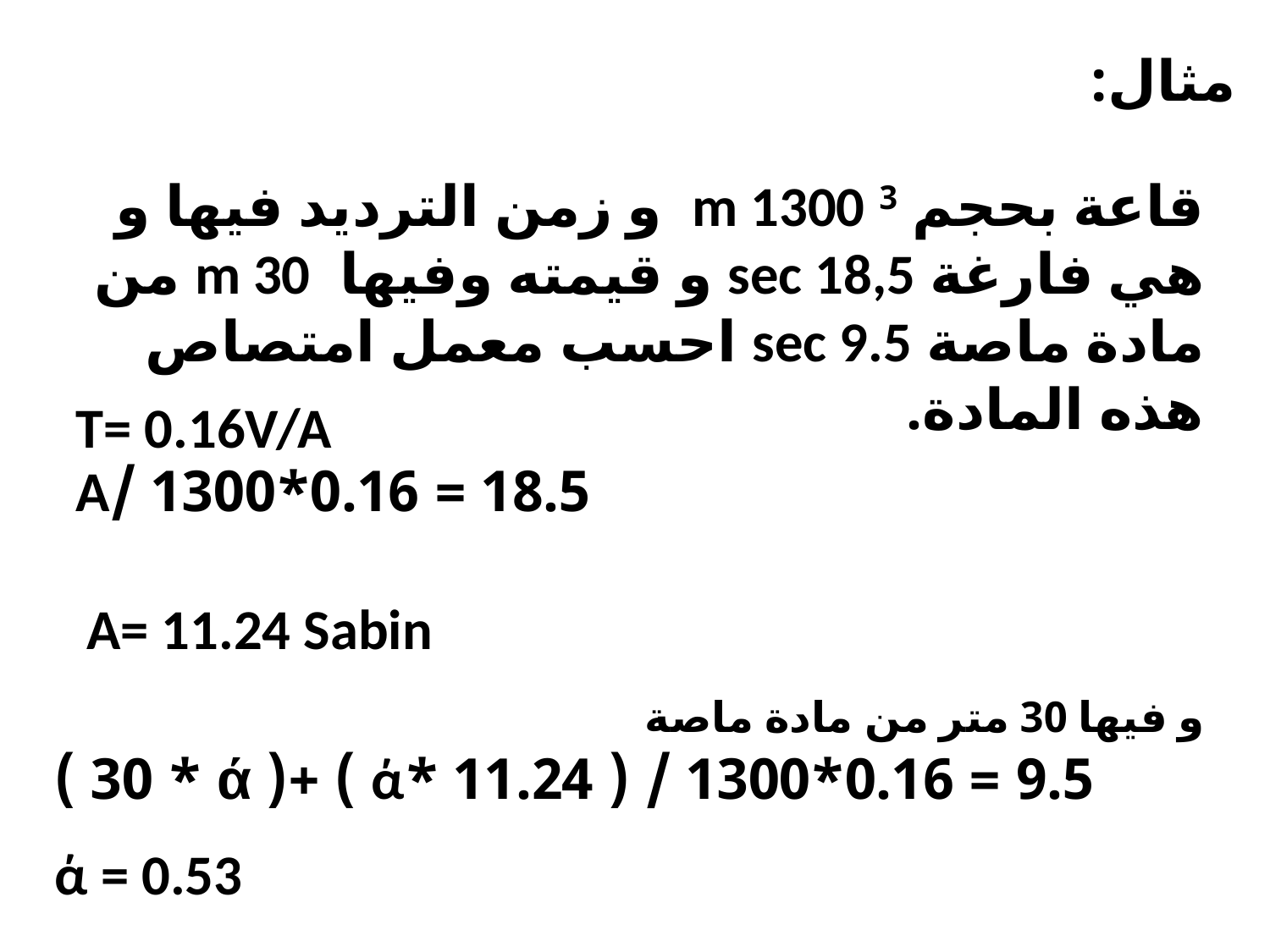

مثال:
قاعة بحجم 3 m 1300  و زمن الترديد فيها و هي فارغة sec 18,5 و قيمته وفيها  m 30 من مادة ماصة sec 9.5 احسب معمل امتصاص هذه المادة.
T= 0.16V/A
18.5 = 0.16*1300 /A
A= 11.24 Sabin
و فيها 30 متر من مادة ماصة
9.5 = 0.16*1300 / ( 11.24 *ά ) +( 30 * ά )
ά = 0.53